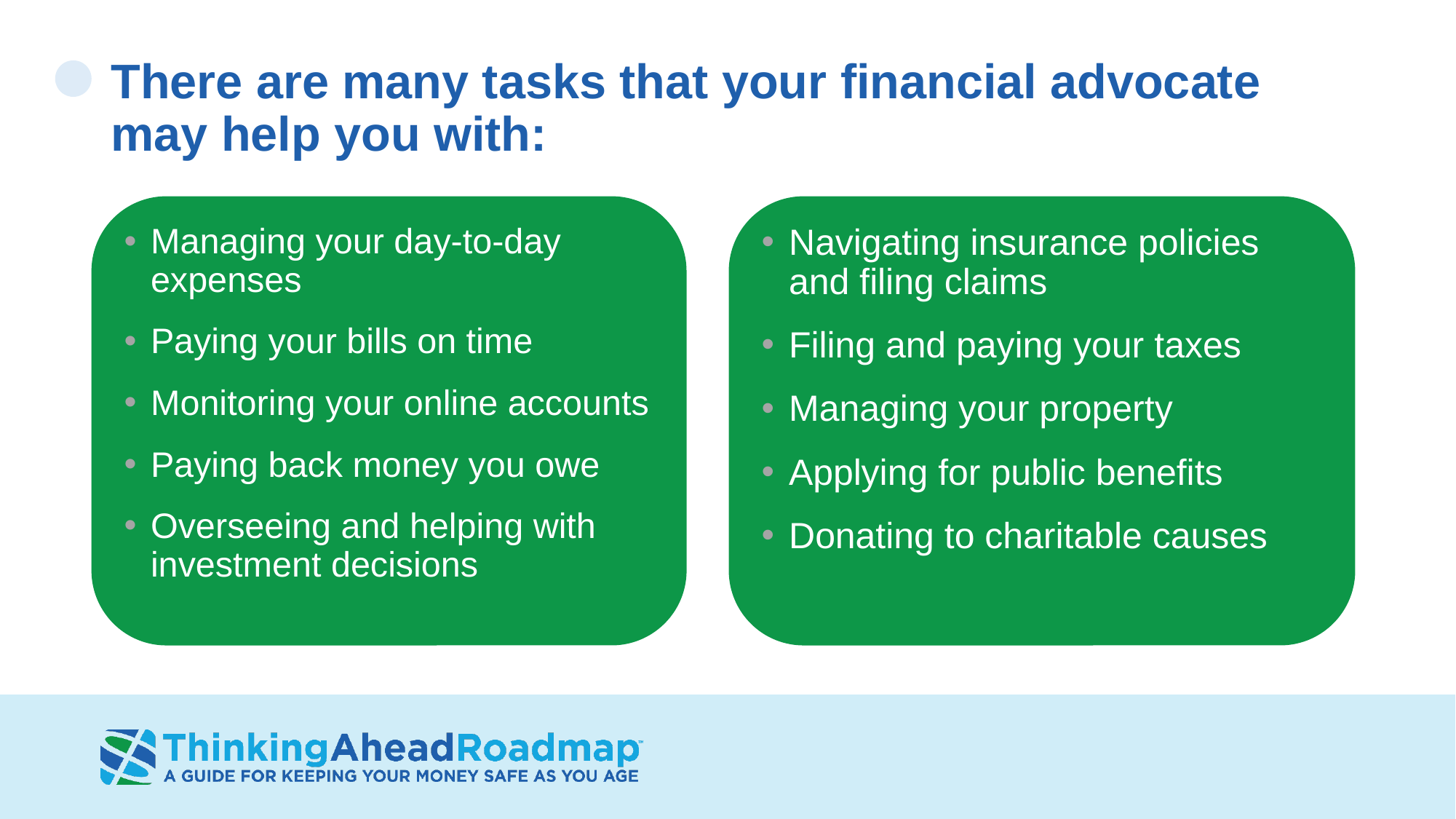

# There are many tasks that your financial advocate may help you with:

Managing your day-to-day expenses
Paying your bills on time
Monitoring your online accounts
Paying back money you owe
Overseeing and helping with investment decisions
Navigating insurance policies and filing claims
Filing and paying your taxes
Managing your property
Applying for public benefits
Donating to charitable causes